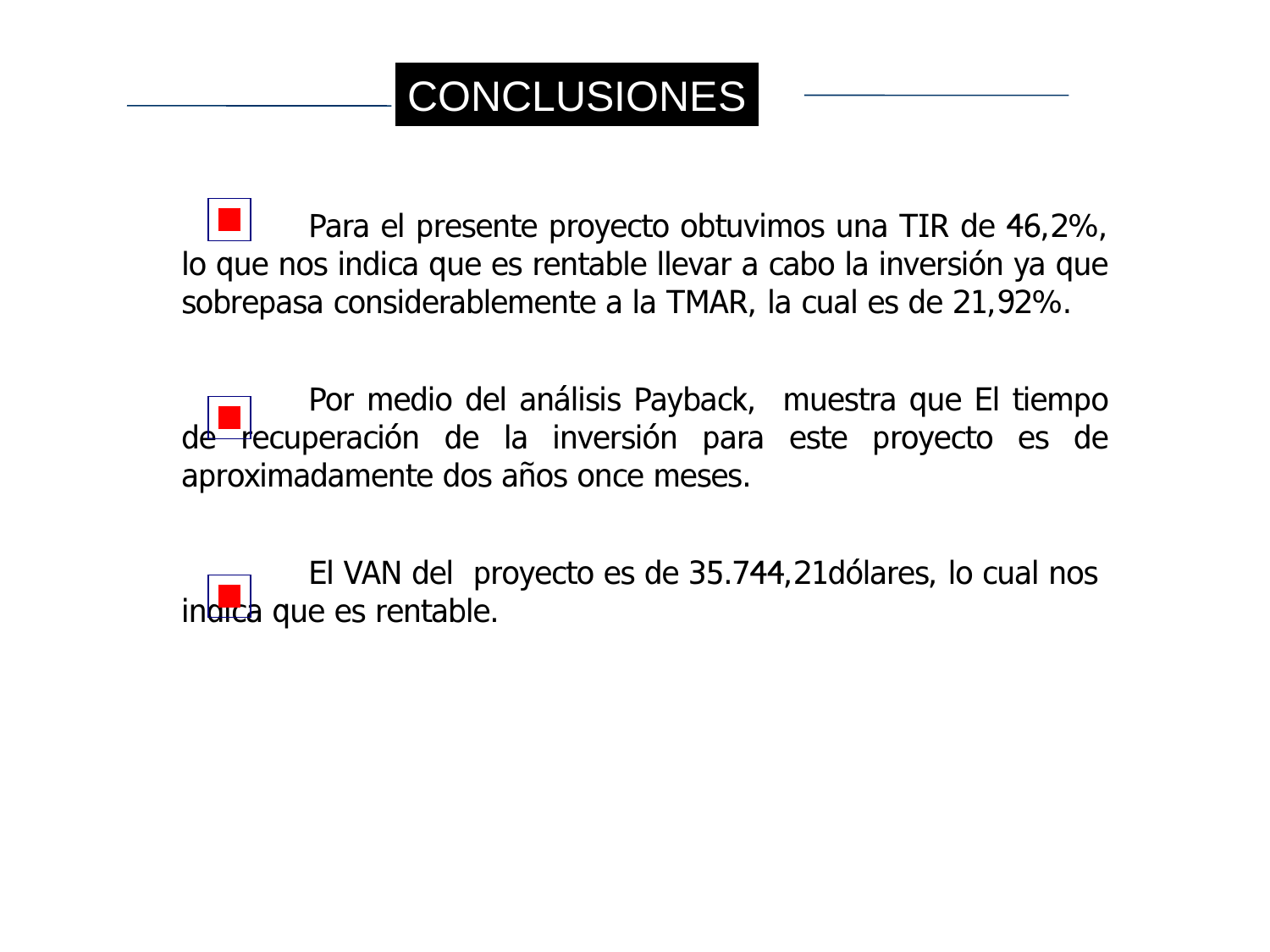

CONCLUSIONES

	Para el presente proyecto obtuvimos una TIR de 46,2%, lo que nos indica que es rentable llevar a cabo la inversión ya que sobrepasa considerablemente a la TMAR, la cual es de 21,92%.

	Por medio del análisis Payback,  muestra que El tiempo de recuperación de la inversión para este proyecto es de aproximadamente dos años once meses.

	El VAN del  proyecto es de 35.744,21dólares, lo cual nos indica que es rentable.